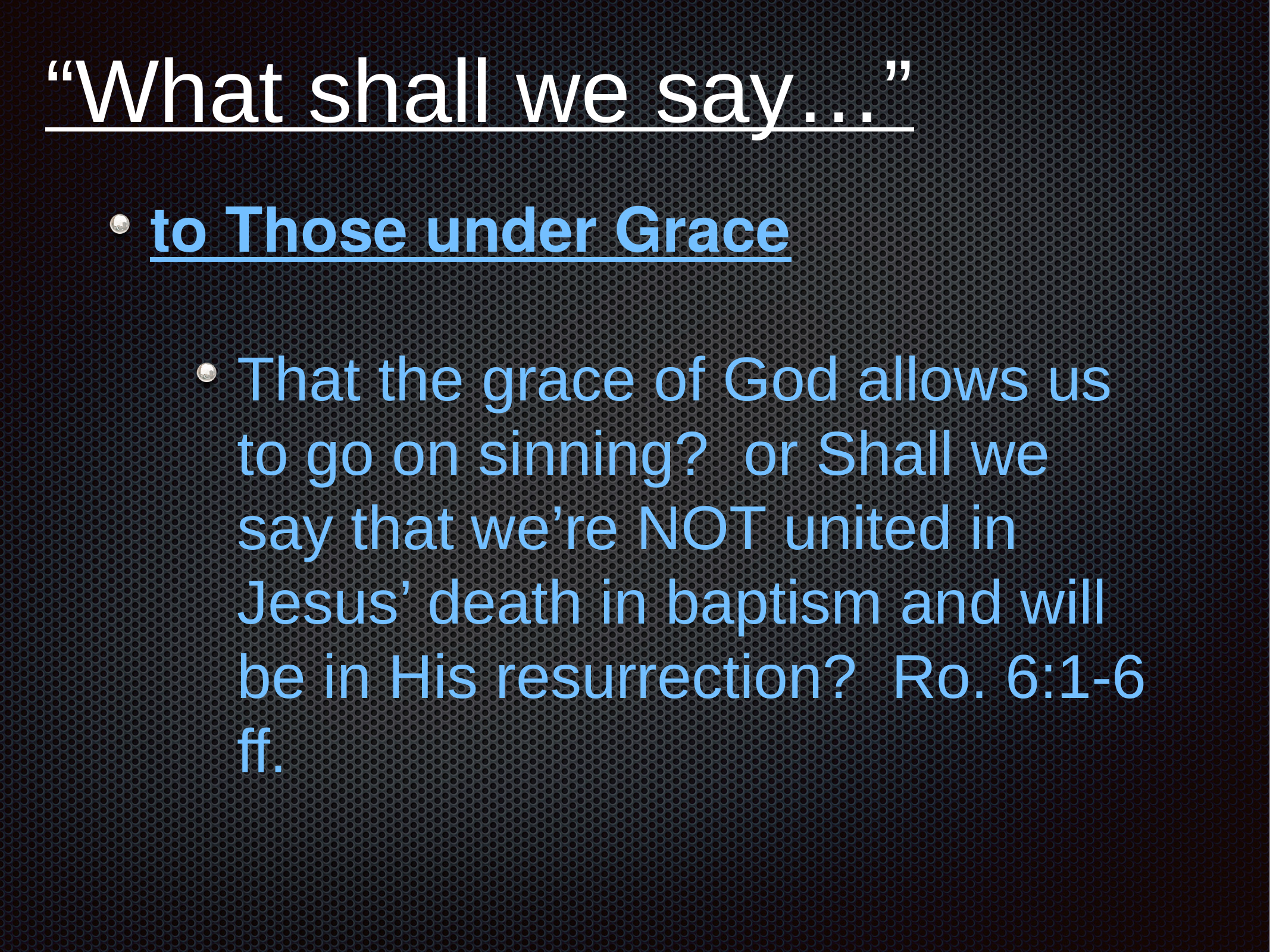

# “What shall we say…”
to Those under Grace

That the grace of God allows us to go on sinning?  or Shall we say that we’re NOT united in Jesus’ death in baptism and will be in His resurrection?  Ro. 6:1-6 ff.